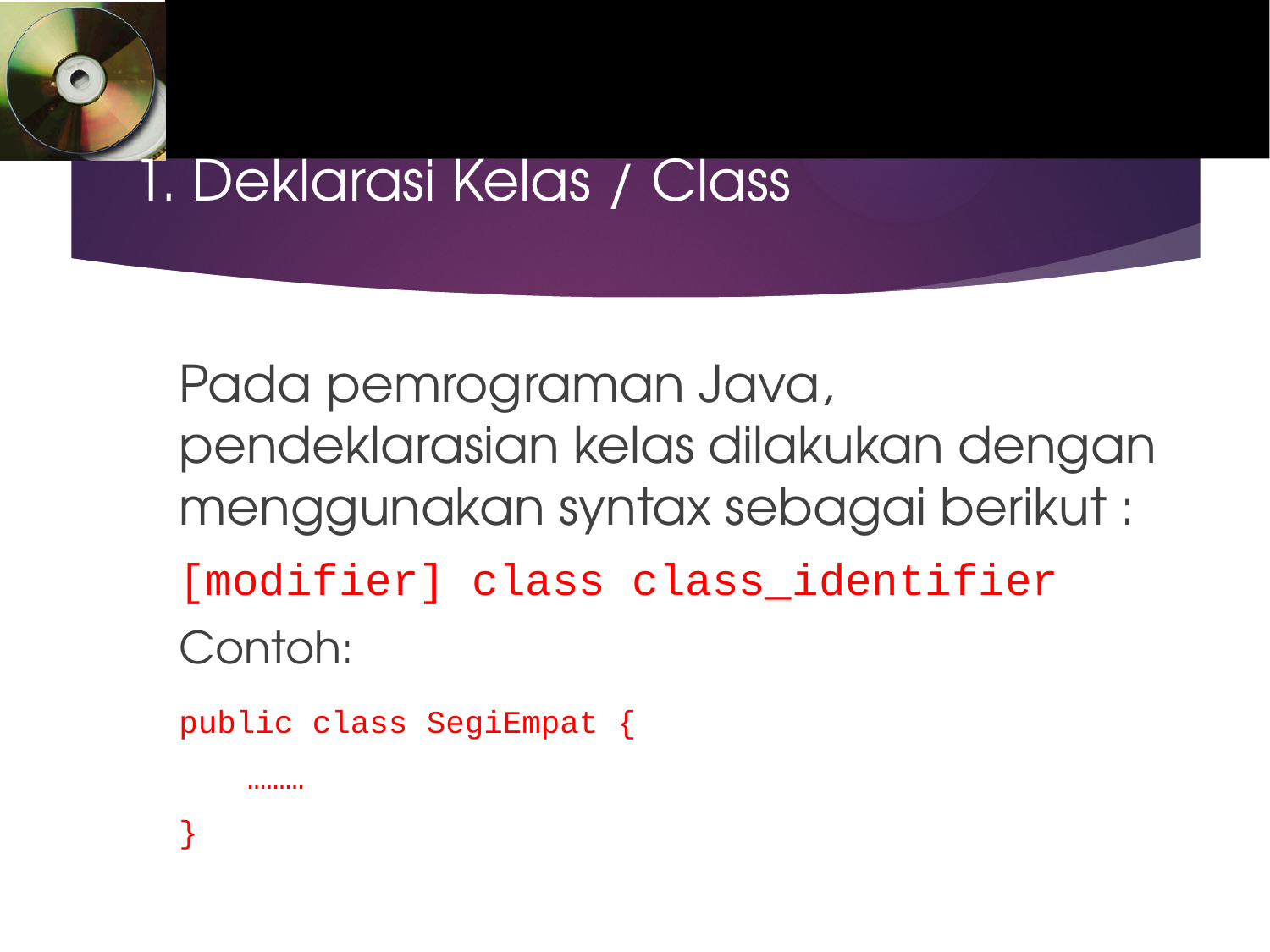

# 1. Deklarasi Kelas / Class
	Pada pemrograman Java, pendeklarasian kelas dilakukan dengan menggunakan syntax sebagai berikut :
	[modifier] class class_identifier
	Contoh:
	public class SegiEmpat {
      ………
	}